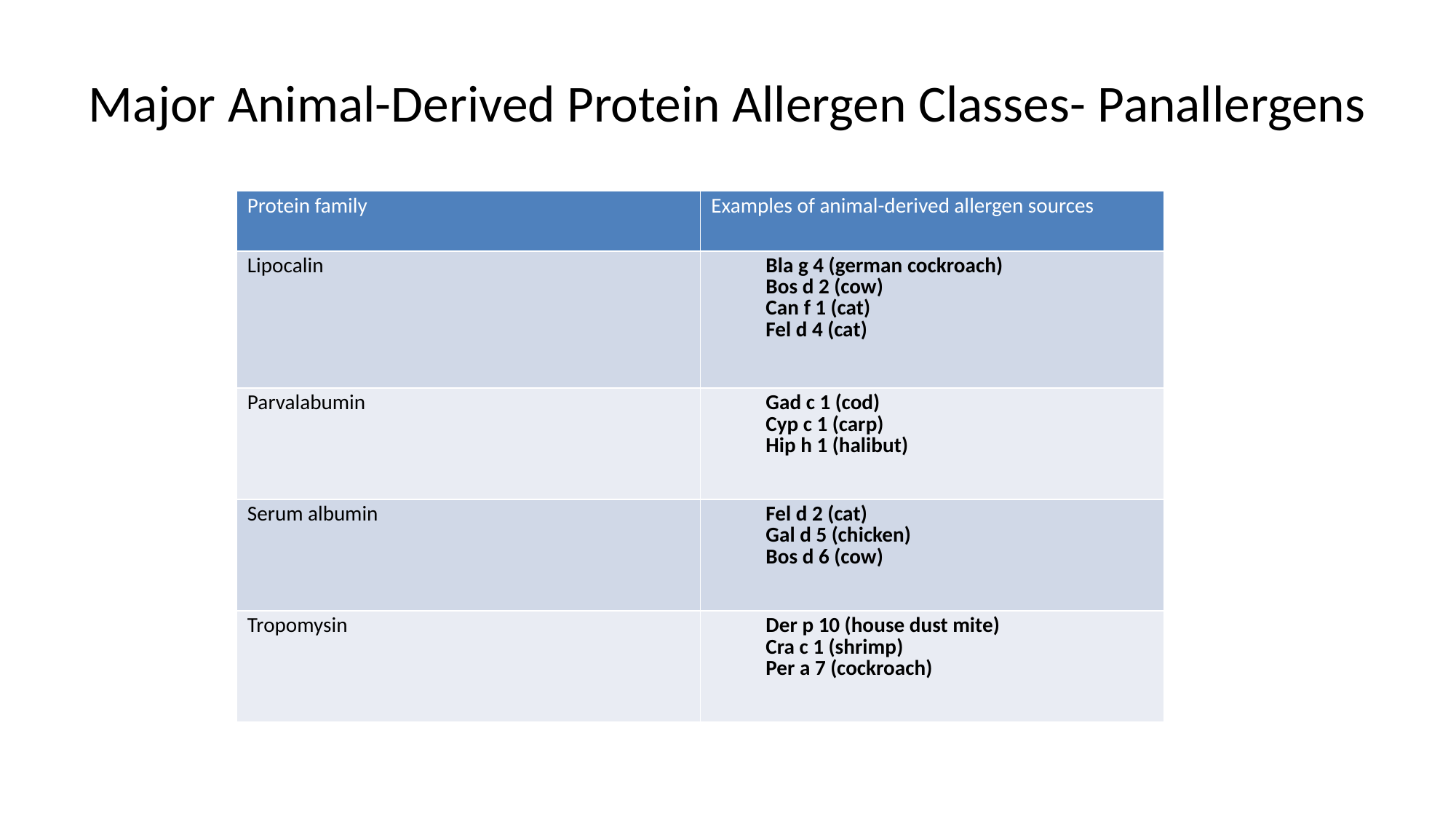

# Major Animal-Derived Protein Allergen Classes- Panallergens
| Protein family | Examples of animal-derived allergen sources |
| --- | --- |
| Lipocalin | Bla g 4 (german cockroach) Bos d 2 (cow) Can f 1 (cat) Fel d 4 (cat) |
| Parvalabumin | Gad c 1 (cod) Cyp c 1 (carp) Hip h 1 (halibut) |
| Serum albumin | Fel d 2 (cat) Gal d 5 (chicken) Bos d 6 (cow) |
| Tropomysin | Der p 10 (house dust mite) Cra c 1 (shrimp) Per a 7 (cockroach) |